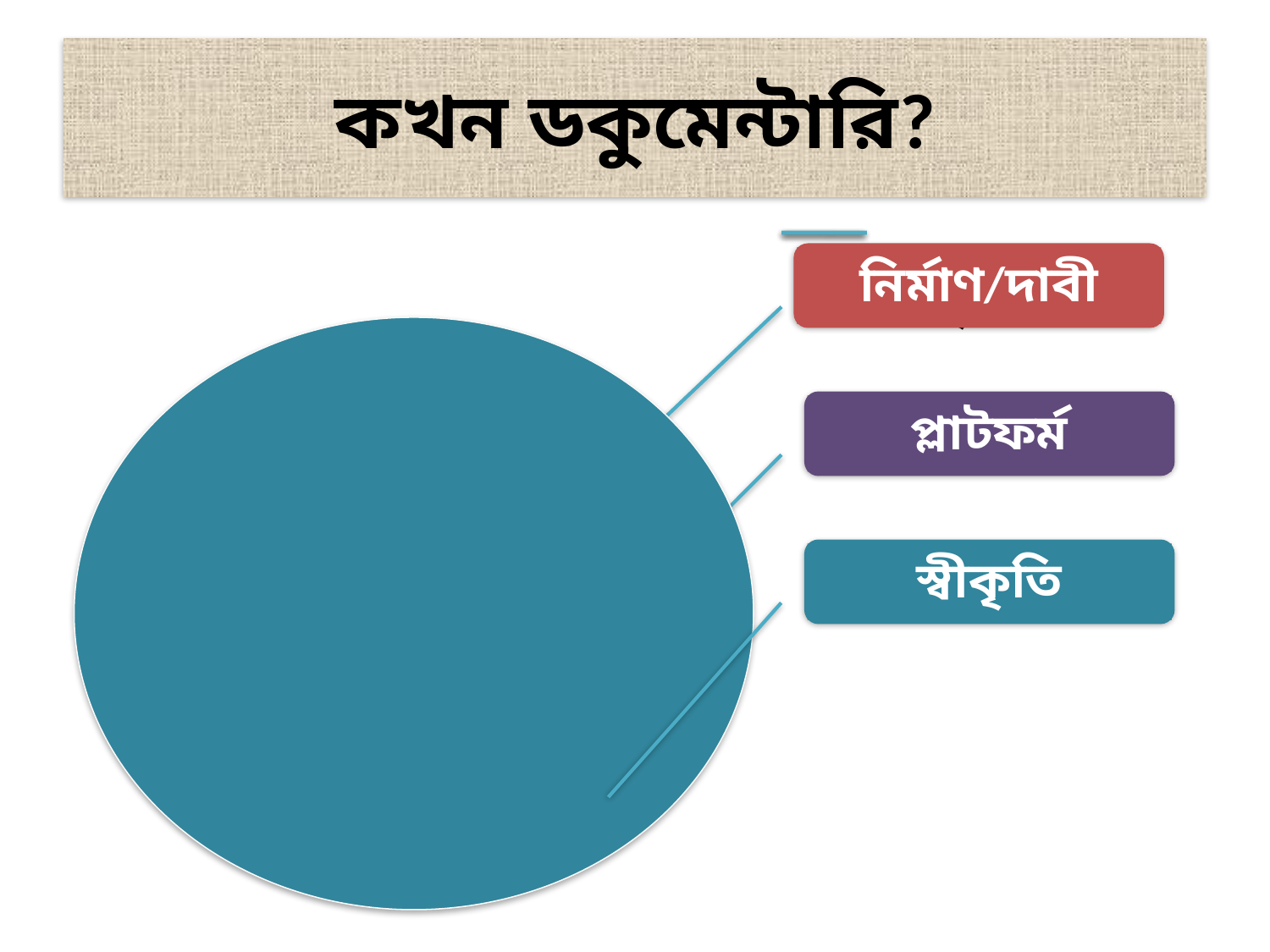

# কখন ডকুমেন্টারি?
প্রচার
 স্বীকৃতি
       নির্মাণ

নির্মাণ/দাবী

প্লাটফর্ম

স্বীকৃতি